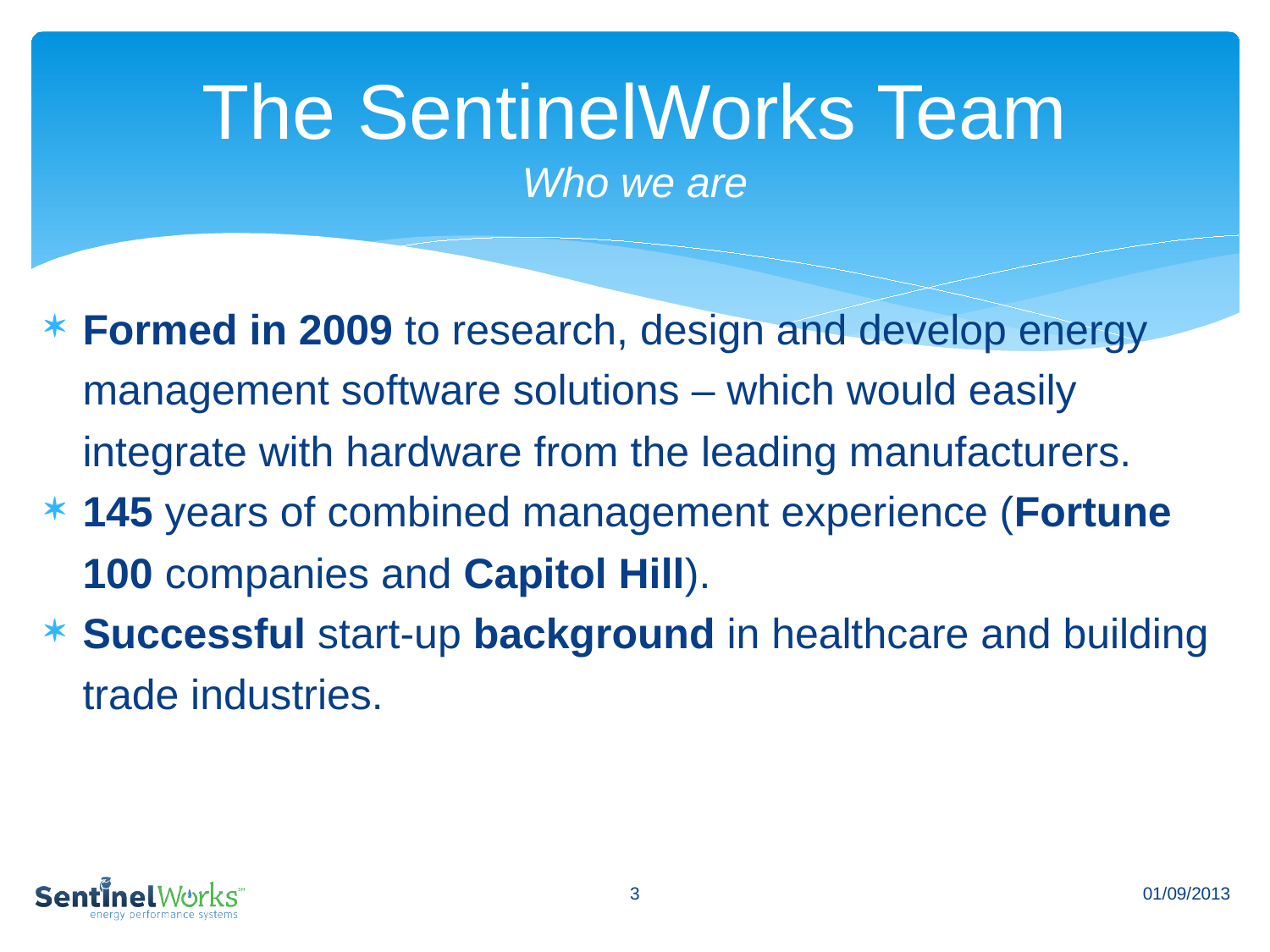

# The SentinelWorks Team Who we are
Formed in 2009 to research, design and develop energy management software solutions – which would easily integrate with hardware from the leading manufacturers.
145 years of combined management experience (Fortune 100 companies and Capitol Hill).
Successful start-up background in healthcare and building trade industries.
3
01/09/2013